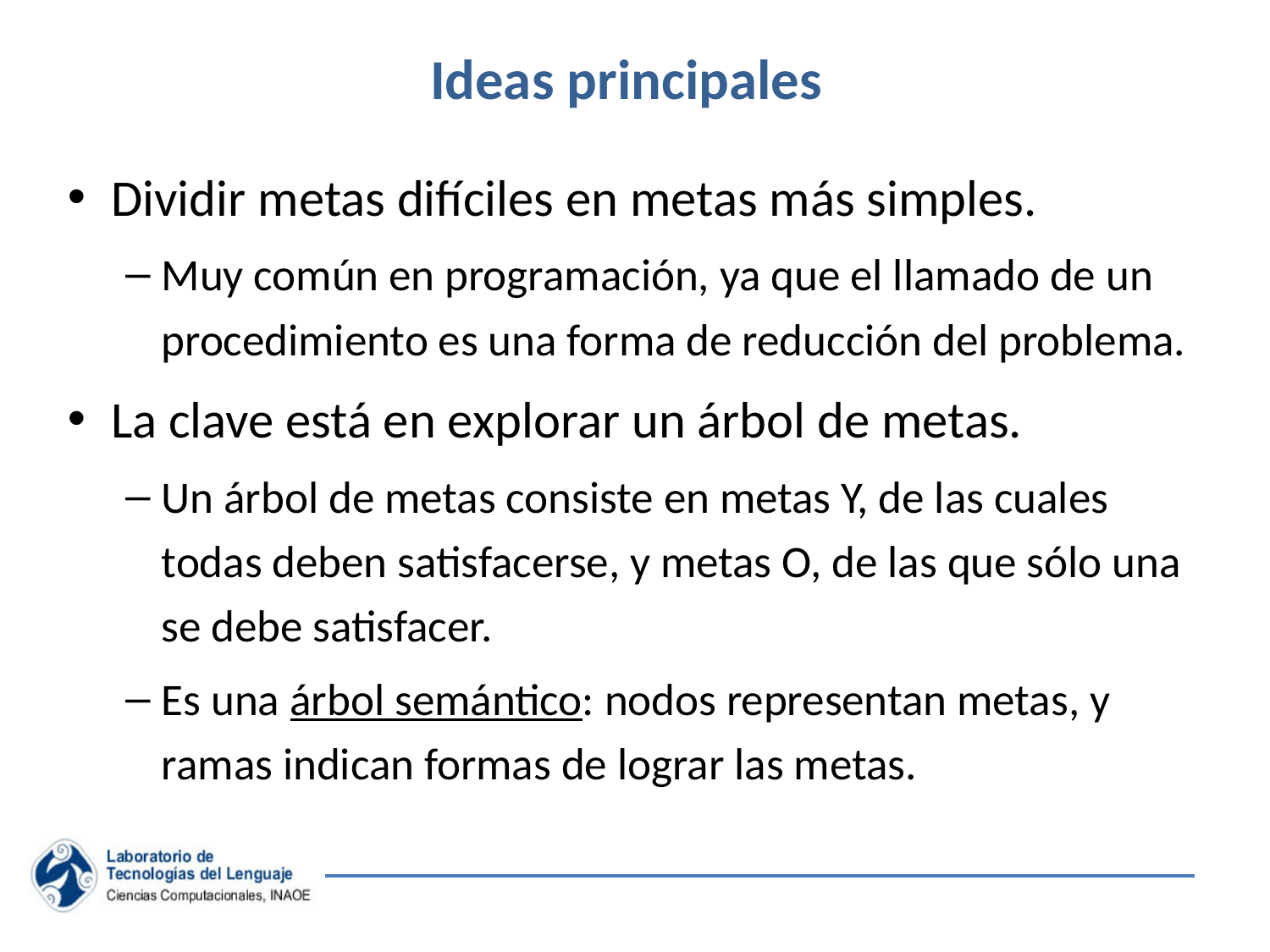

# Ideas principales
Dividir metas difíciles en metas más simples.
Muy común en programación, ya que el llamado de un procedimiento es una forma de reducción del problema.
La clave está en explorar un árbol de metas.
Un árbol de metas consiste en metas Y, de las cuales todas deben satisfacerse, y metas O, de las que sólo una se debe satisfacer.
Es una árbol semántico: nodos representan metas, y ramas indican formas de lograr las metas.